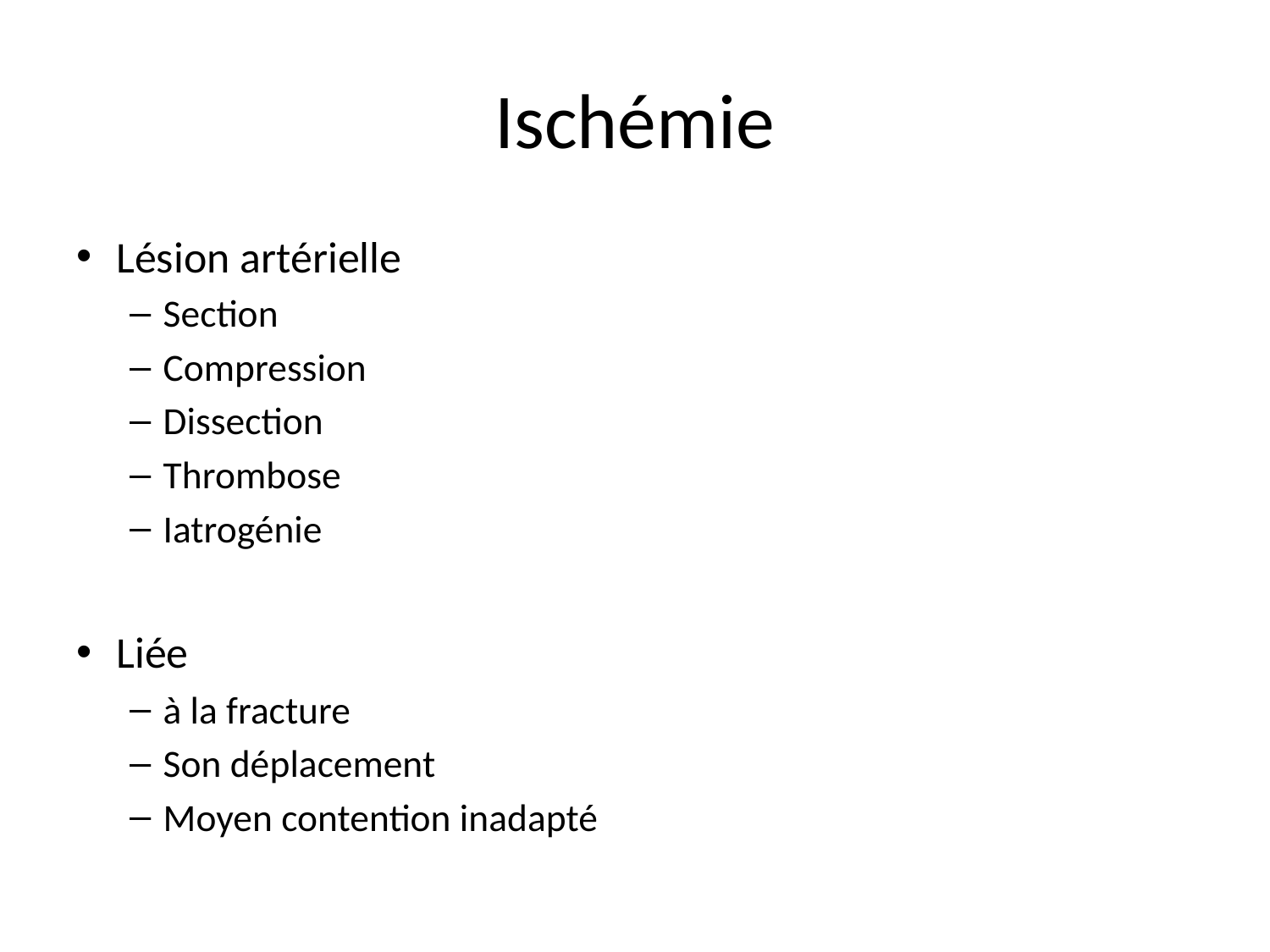

# Ischémie
Lésion artérielle
Section
Compression
Dissection
Thrombose
Iatrogénie

Liée
à la fracture
Son déplacement
Moyen contention inadapté